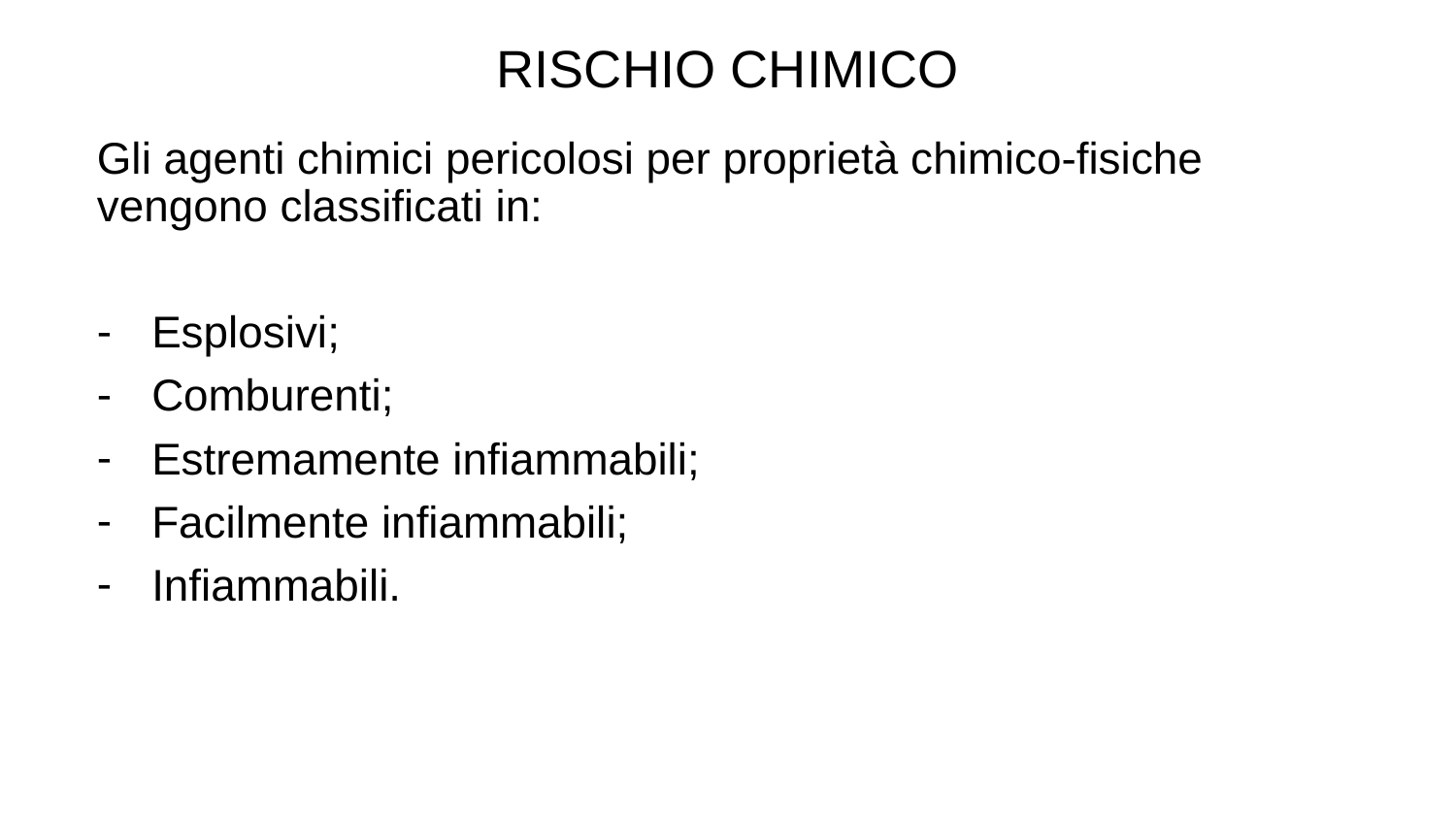

RISCHIO CHIMICO
Gli agenti chimici pericolosi per proprietà chimico-fisiche vengono classificati in:

Esplosivi;
Comburenti;
Estremamente infiammabili;
Facilmente infiammabili;
Infiammabili.